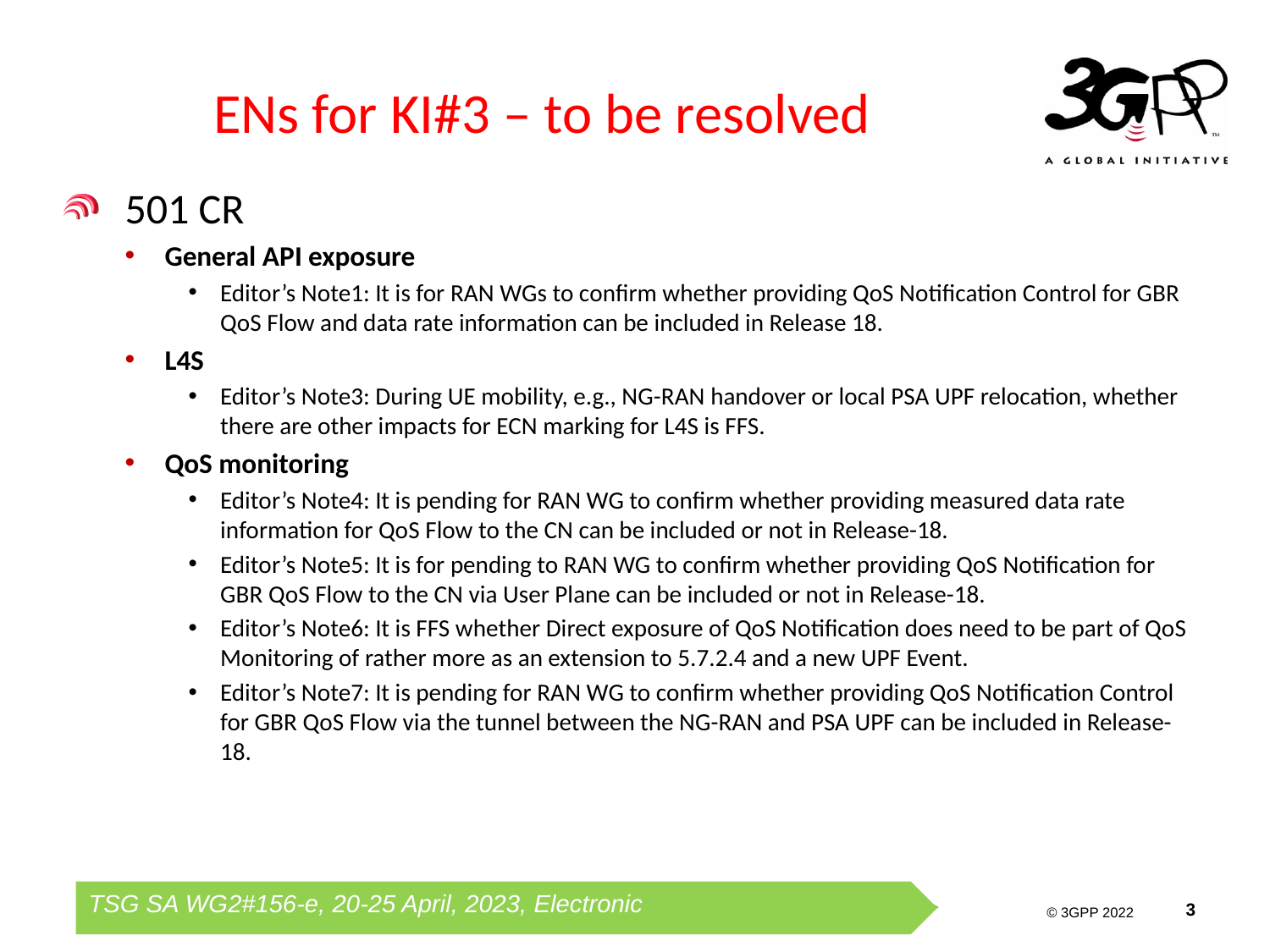

# ENs for KI#3 – to be resolved
501 CR
General API exposure
Editor’s Note1: It is for RAN WGs to confirm whether providing QoS Notification Control for GBR QoS Flow and data rate information can be included in Release 18.
L4S
Editor’s Note3: During UE mobility, e.g., NG-RAN handover or local PSA UPF relocation, whether there are other impacts for ECN marking for L4S is FFS.
QoS monitoring
Editor’s Note4: It is pending for RAN WG to confirm whether providing measured data rate information for QoS Flow to the CN can be included or not in Release-18.
Editor’s Note5: It is for pending to RAN WG to confirm whether providing QoS Notification for GBR QoS Flow to the CN via User Plane can be included or not in Release-18.
Editor’s Note6: It is FFS whether Direct exposure of QoS Notification does need to be part of QoS Monitoring of rather more as an extension to 5.7.2.4 and a new UPF Event.
Editor’s Note7: It is pending for RAN WG to confirm whether providing QoS Notification Control for GBR QoS Flow via the tunnel between the NG-RAN and PSA UPF can be included in Release-18.